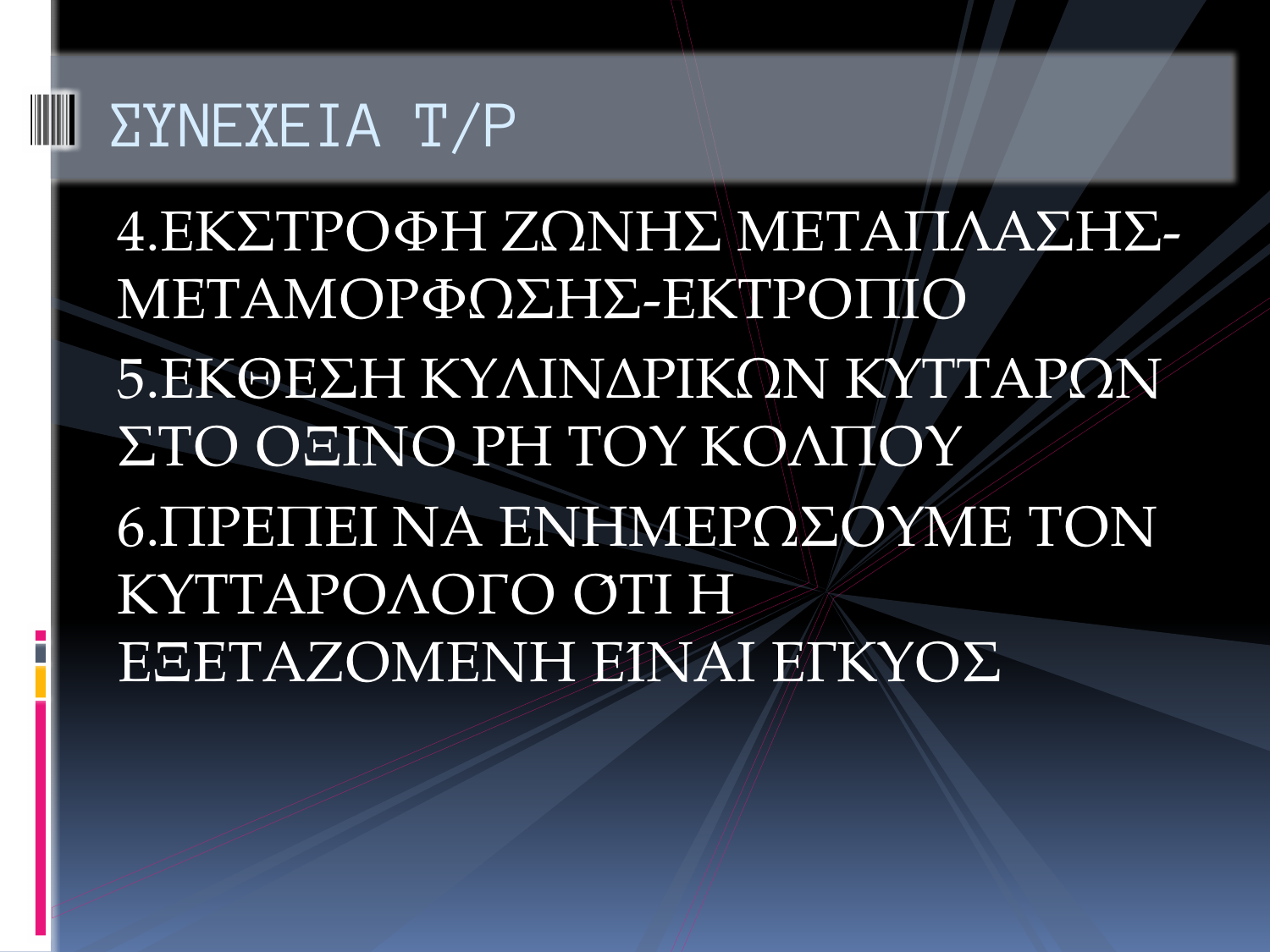

# ΣΥΝΕΧΕΙΑ Τ/Ρ
4.ΕΚΣΤΡΟΦΗ ΖΩΝΗΣ ΜΕΤΑΠΛΑΣΗΣ-ΜΕΤΑΜΟΡΦΩΣΗΣ-ΕΚΤΡΟΠΙΟ
5.ΕΚΘΕΣΗ ΚΥΛΙΝΔΡΙΚΩΝ ΚΥΤΤΑΡΩΝ ΣΤΟ ΟΞΙΝΟ ΡΗ ΤΟΥ ΚΟΛΠΟΥ
6.ΠΡΕΠΕΙ ΝΑ ΕΝΗΜΕΡΩΣΟΥΜΕ ΤΟΝ ΚΥΤΤΑΡΟΛΟΓΟ ΌΤΙ Η ΕΞΕΤΑΖΟΜΕΝΗ ΕΊΝΑΙ ΕΓΚΥΟΣ